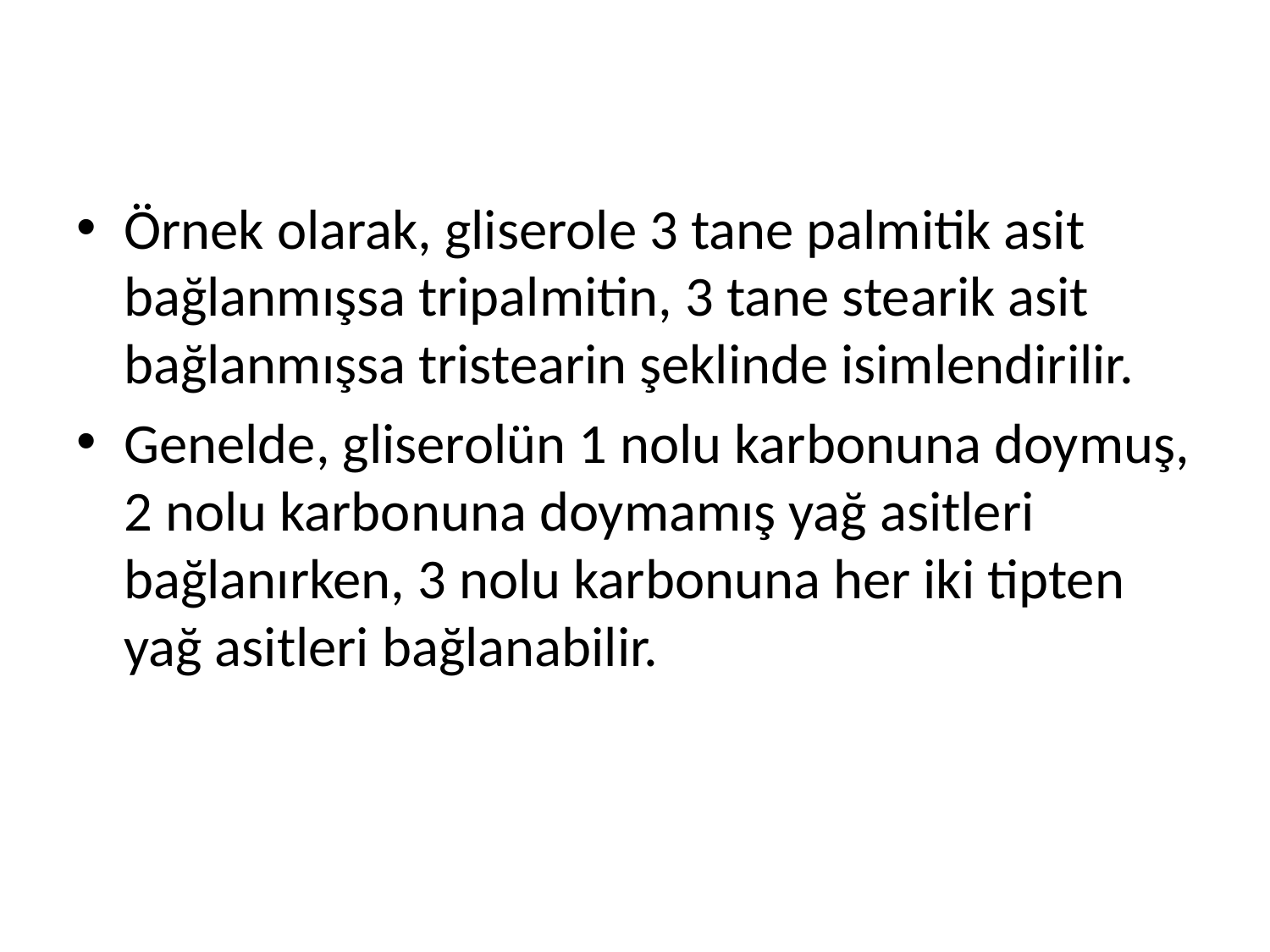

Örnek olarak, gliserole 3 tane palmitik asit bağlanmışsa tripalmitin, 3 tane stearik asit bağlanmışsa tristearin şeklinde isimlendirilir.
Genelde, gliserolün 1 nolu karbonuna doymuş, 2 nolu karbonuna doymamış yağ asitleri bağlanırken, 3 nolu karbonuna her iki tipten yağ asitleri bağlanabilir.